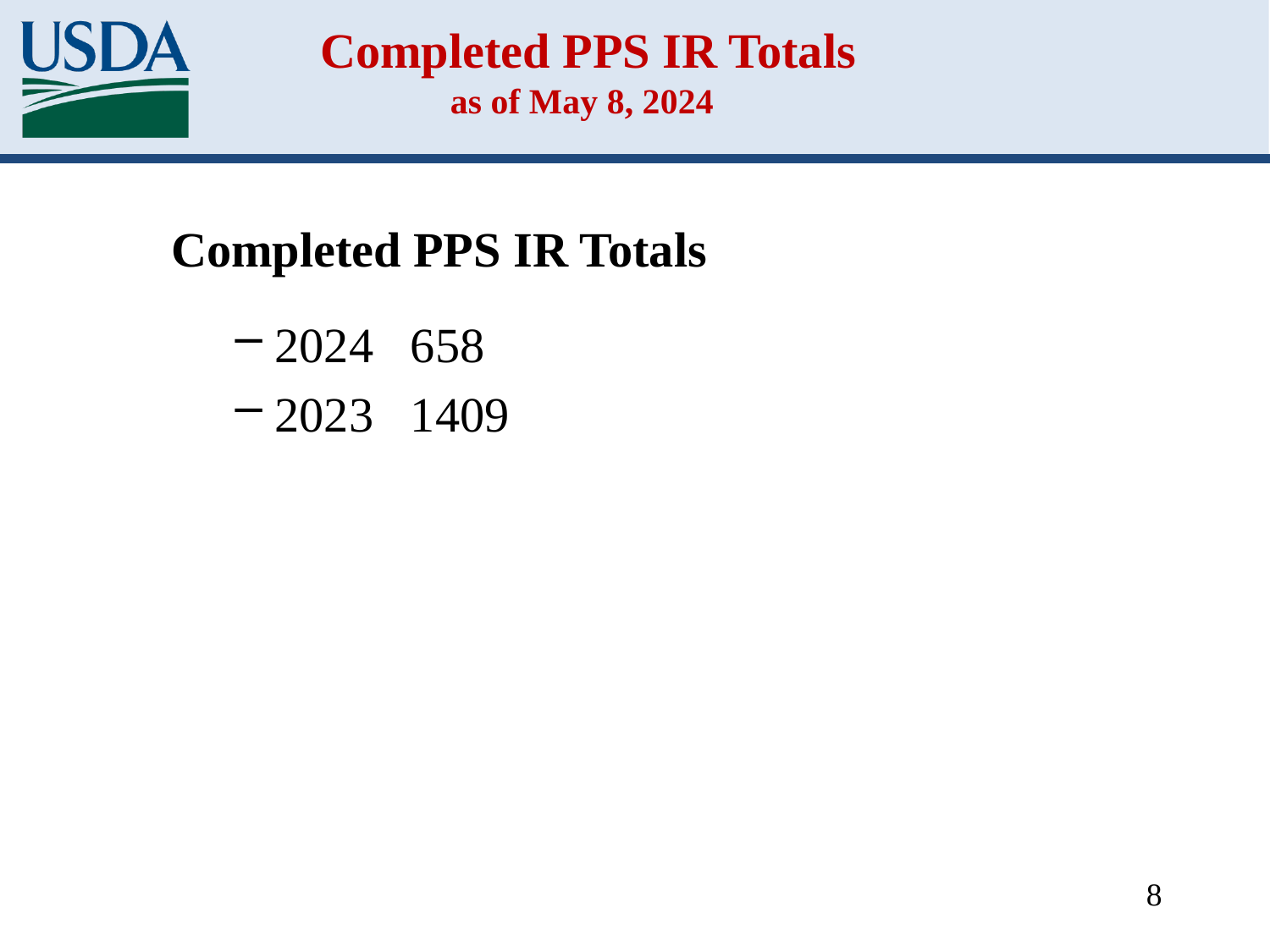

# Completed PPS IR Totals as of May 8, 2024
Completed PPS IR Totals
2024   658
2023   1409

8